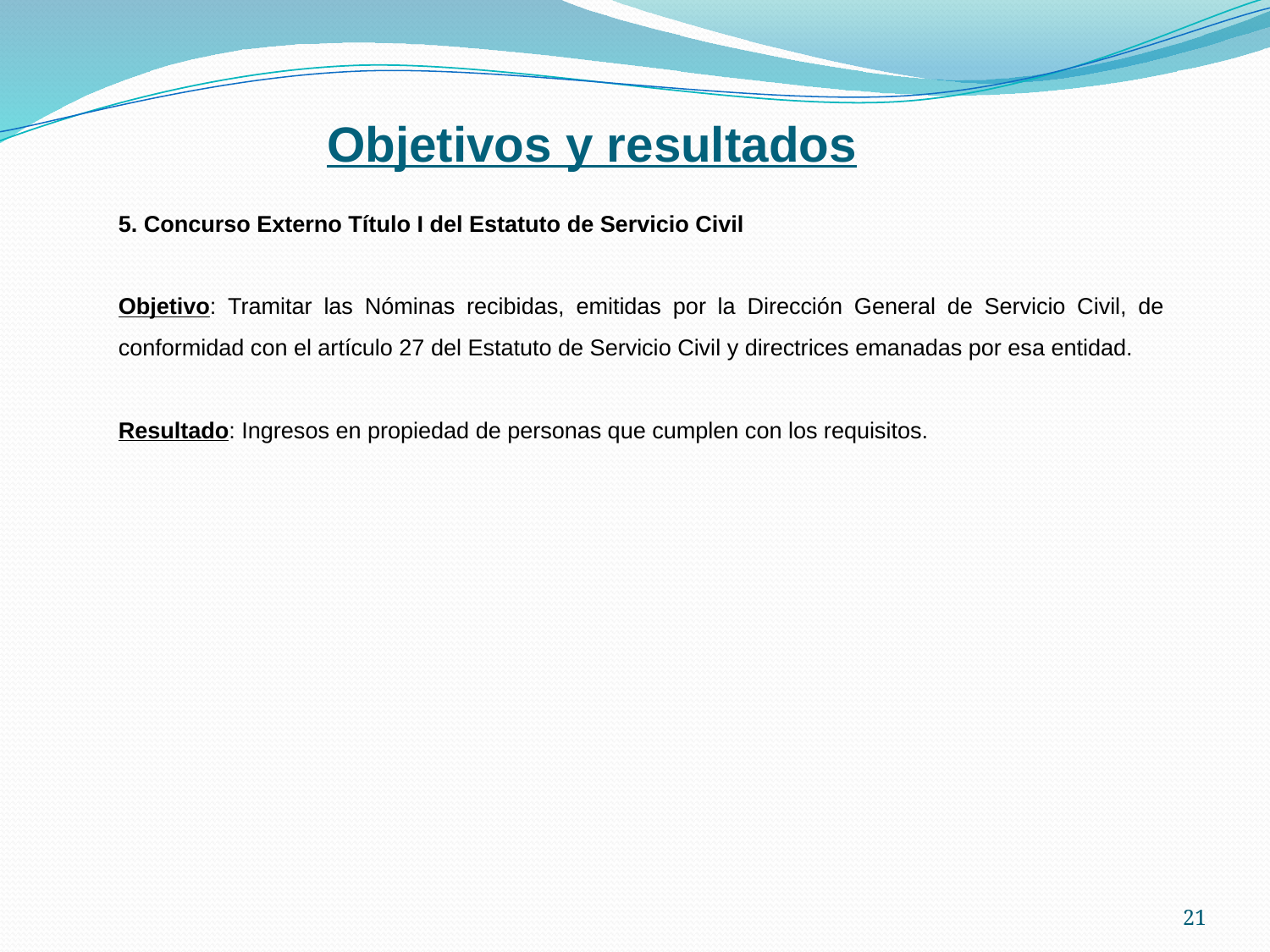

# Objetivos y resultados
5. Concurso Externo Título I del Estatuto de Servicio Civil

Objetivo: Tramitar las Nóminas recibidas, emitidas por la Dirección General de Servicio Civil, de conformidad con el artículo 27 del Estatuto de Servicio Civil y directrices emanadas por esa entidad.

Resultado: Ingresos en propiedad de personas que cumplen con los requisitos.

21